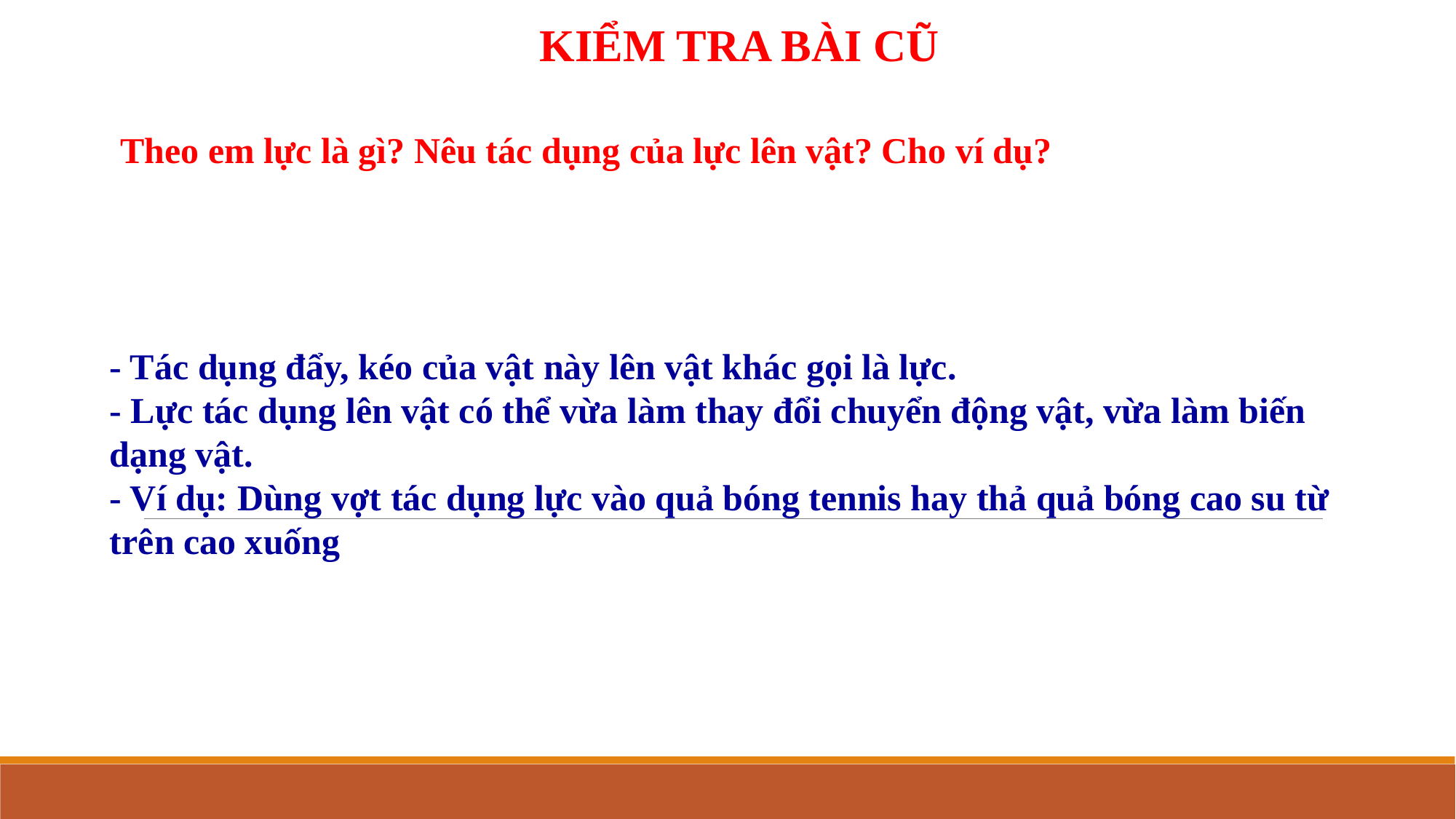

KIỂM TRA BÀI CŨ
Theo em lực là gì? Nêu tác dụng của lực lên vật? Cho ví dụ?
- Tác dụng đẩy, kéo của vật này lên vật khác gọi là lực.
- Lực tác dụng lên vật có thể vừa làm thay đổi chuyển động vật, vừa làm biến dạng vật.
- Ví dụ: Dùng vợt tác dụng lực vào quả bóng tennis hay thả quả bóng cao su từ trên cao xuống